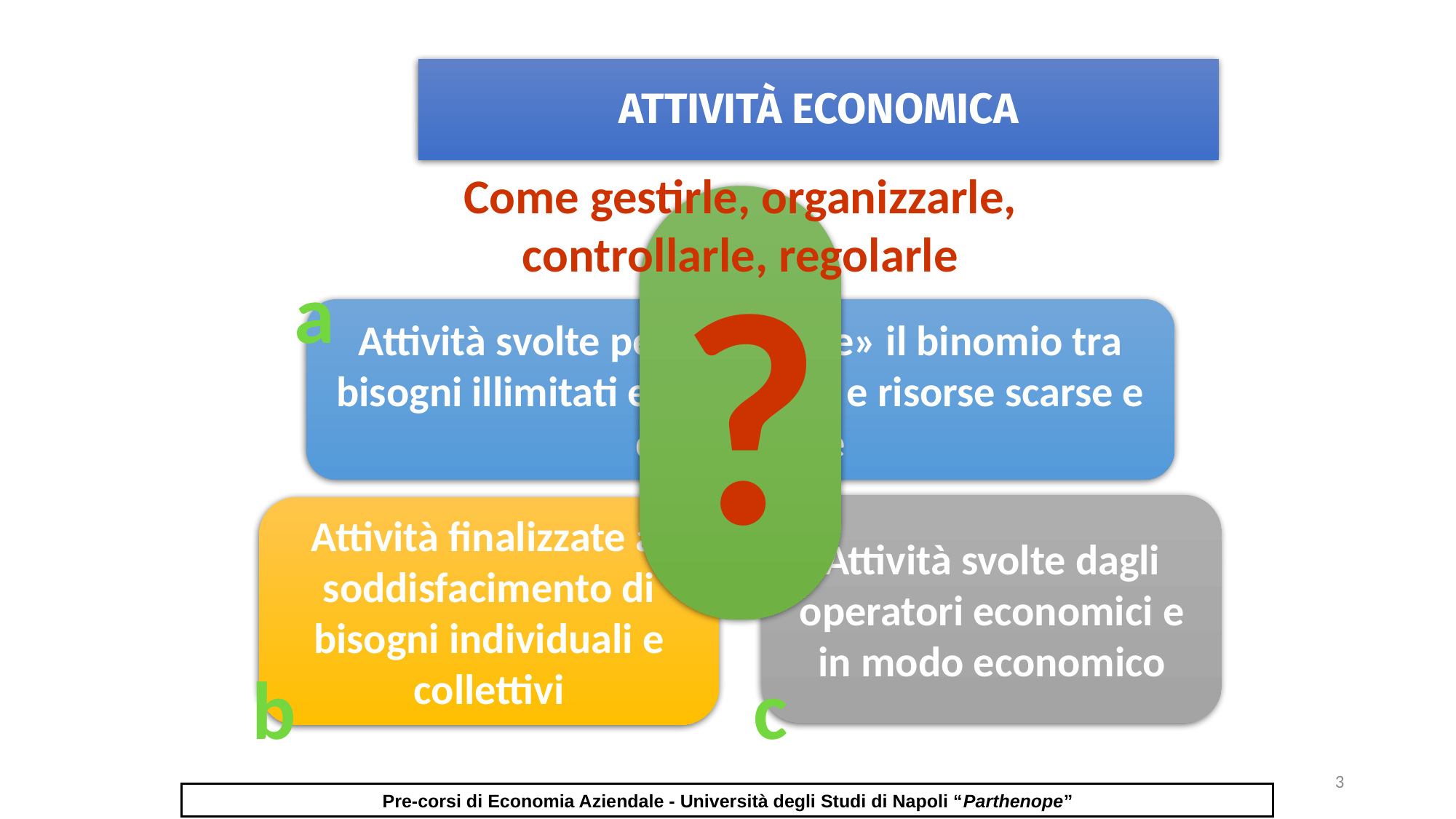

# ATTIVITÀ ECONOMICA
Come gestirle, organizzarle, controllarle, regolarle
?
a
Attività svolte per «risolvere» il binomio tra bisogni illimitati e risorgenti, e risorse scarse e da produrre
Attività svolte dagli operatori economici e in modo economico
Attività finalizzate al soddisfacimento di bisogni individuali e collettivi
b
c
3
Pre-corsi di Economia Aziendale - Università degli Studi di Napoli “Parthenope”